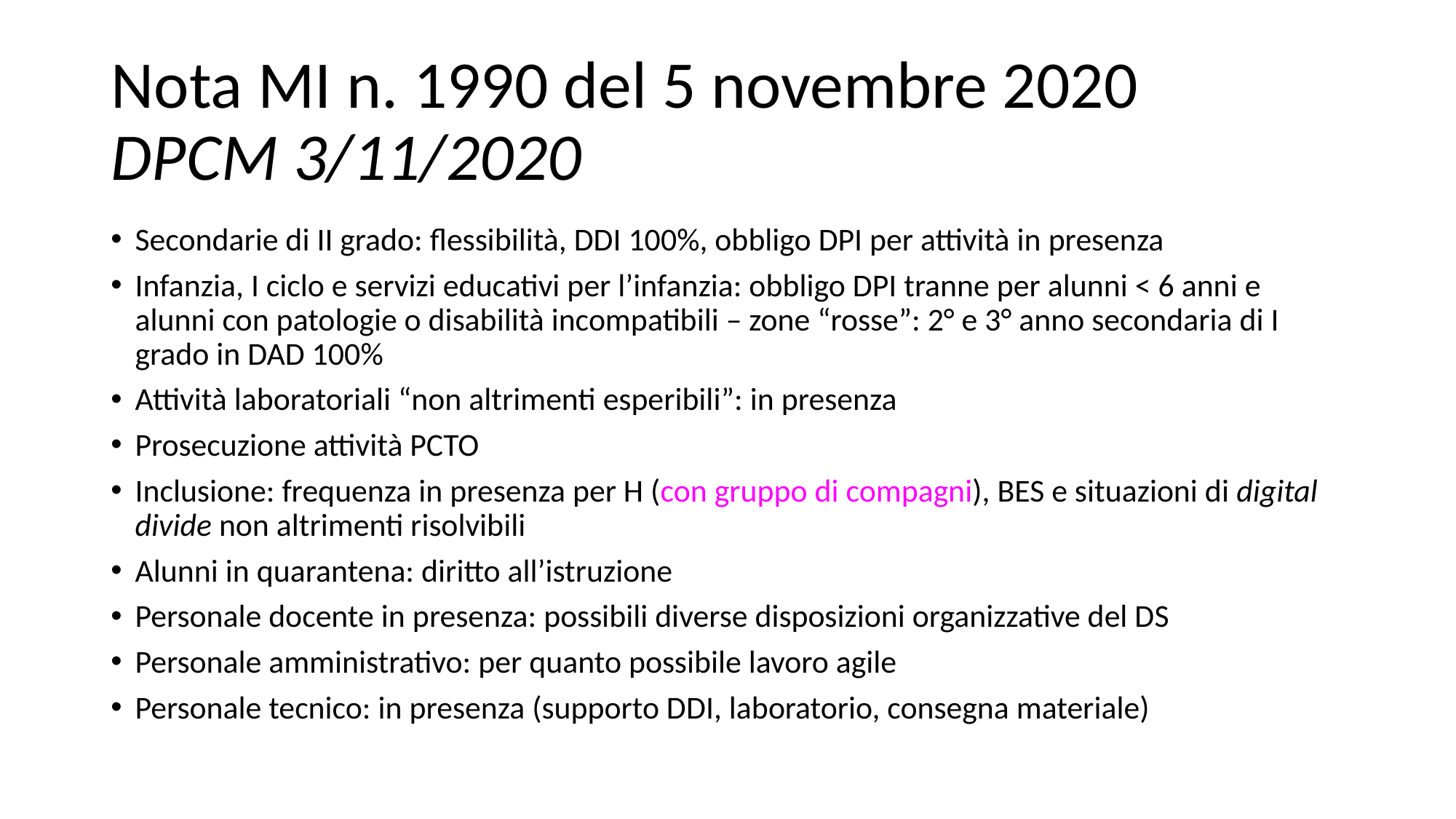

# Nota MI n. 1990 del 5 novembre 2020 DPCM 3/11/2020

Secondarie di II grado: flessibilità, DDI 100%, obbligo DPI per attività in presenza
Infanzia, I ciclo e servizi educativi per l’infanzia: obbligo DPI tranne per alunni < 6 anni e alunni con patologie o disabilità incompatibili – zone “rosse”: 2° e 3° anno secondaria di I grado in DAD 100%
Attività laboratoriali “non altrimenti esperibili”: in presenza
Prosecuzione attività PCTO
Inclusione: frequenza in presenza per H (con gruppo di compagni), BES e situazioni di digital divide non altrimenti risolvibili
Alunni in quarantena: diritto all’istruzione
Personale docente in presenza: possibili diverse disposizioni organizzative del DS
Personale amministrativo: per quanto possibile lavoro agile
Personale tecnico: in presenza (supporto DDI, laboratorio, consegna materiale)